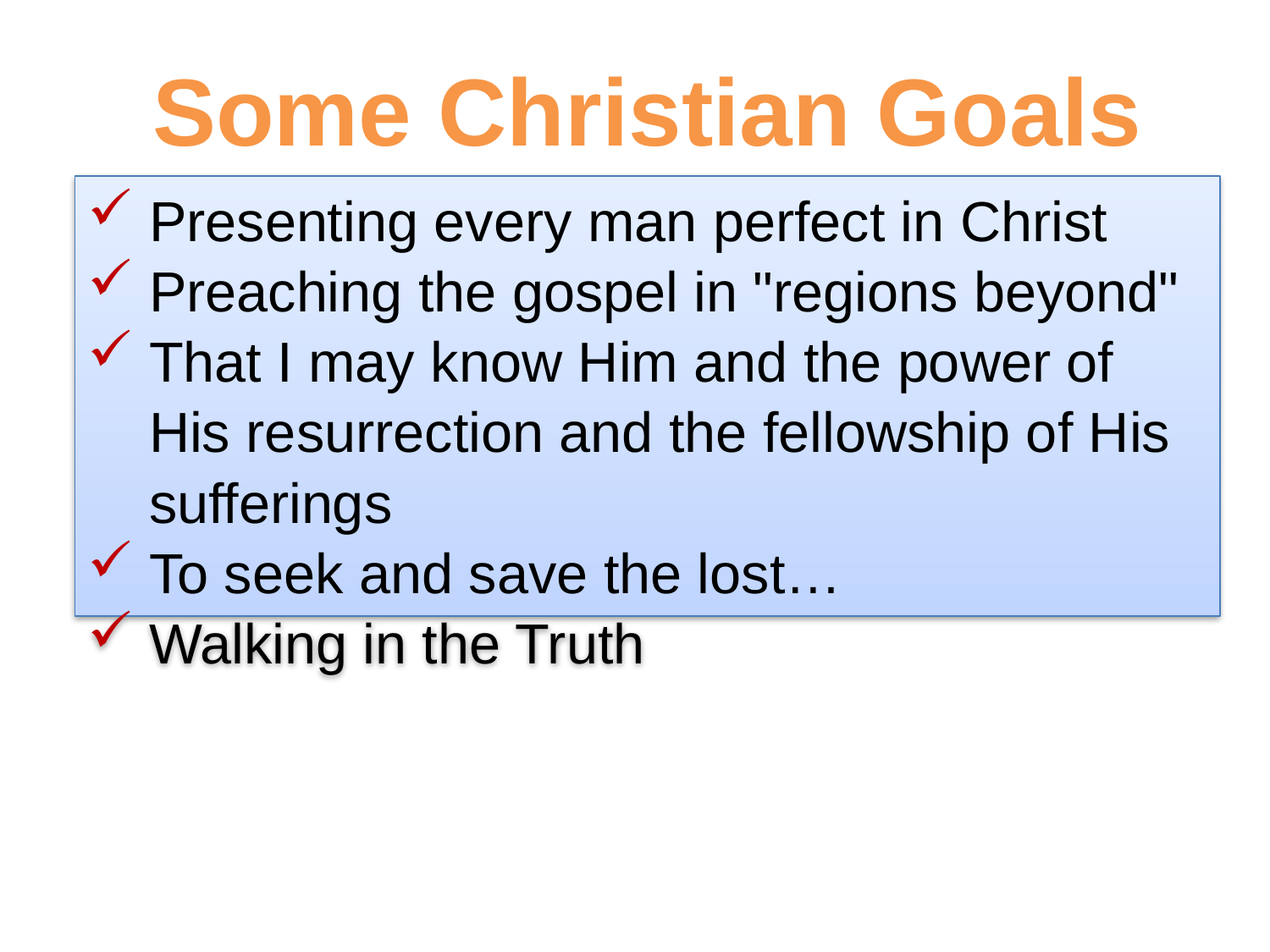

# Some Christian Goals
Presenting every man perfect in Christ
Preaching the gospel in "regions beyond"
That I may know Him and the power of His resurrection and the fellowship of His sufferings
To seek and save the lost…
Walking in the Truth